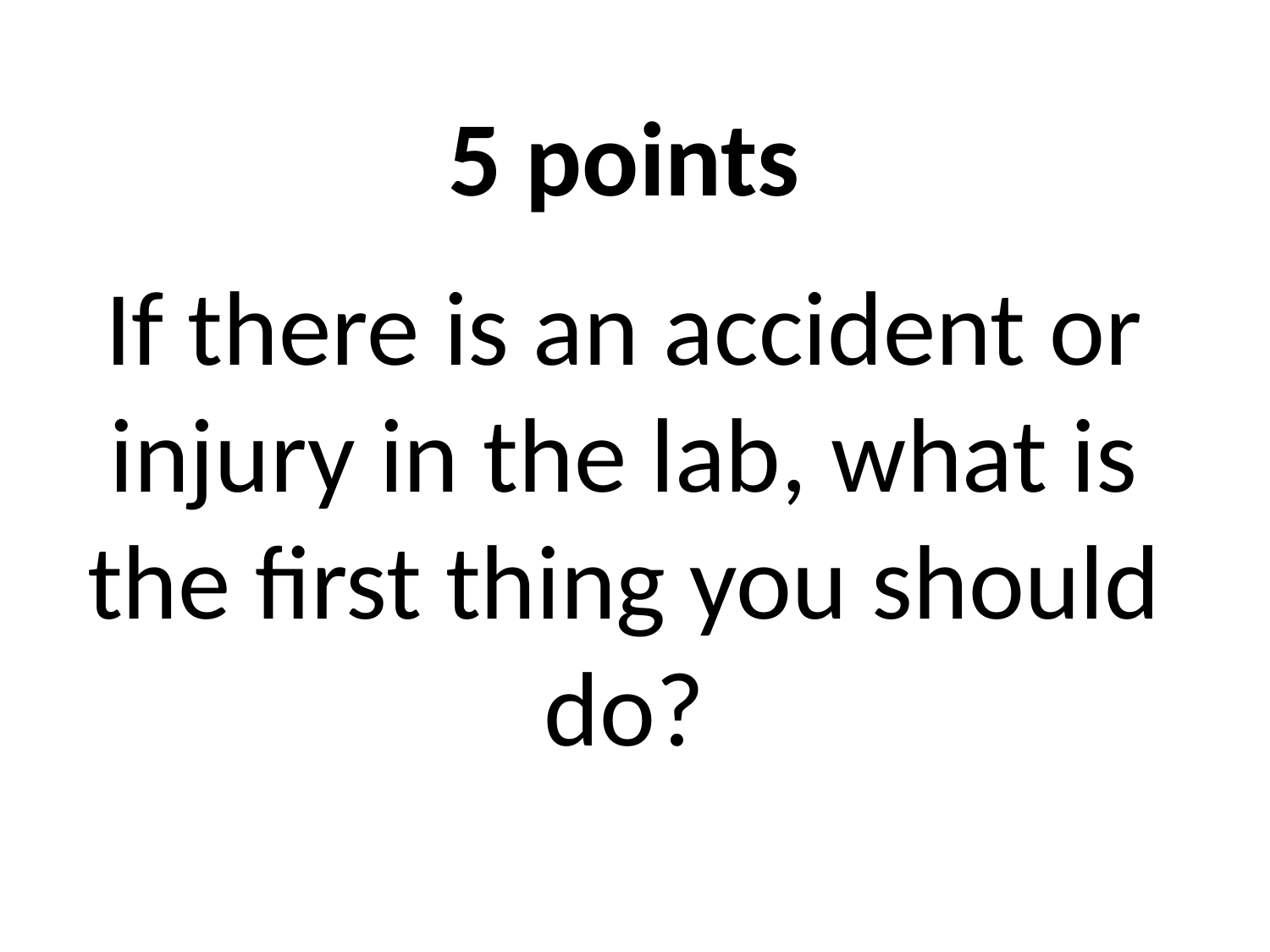

#
5 points

If there is an accident or injury in the lab, what is the first thing you should do?